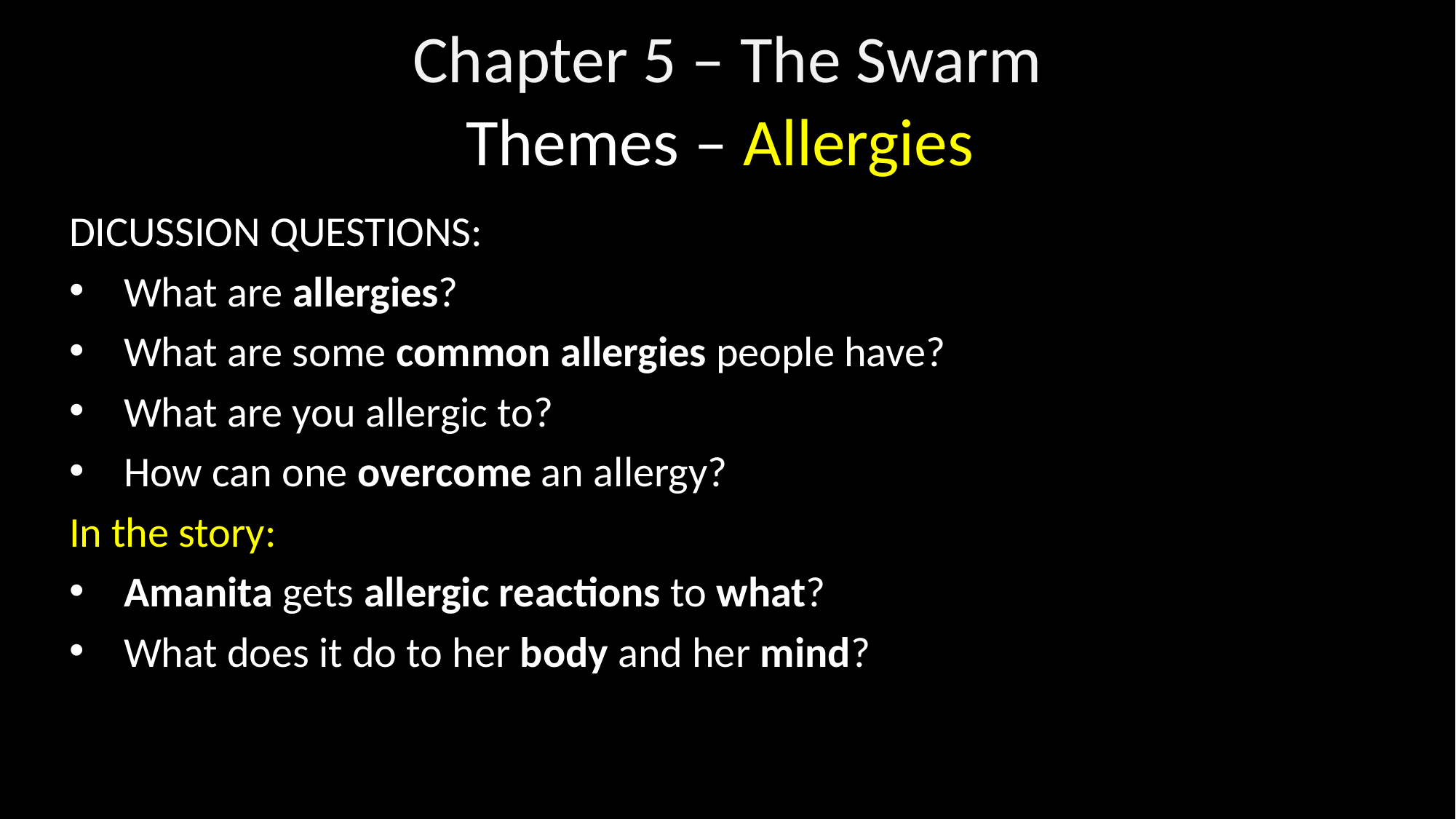

Chapter 5 – The Swarm
Themes – Allergies
DICUSSION QUESTIONS:
What are allergies?
What are some common allergies people have?
What are you allergic to?
How can one overcome an allergy?
In the story:
Amanita gets allergic reactions to what?
What does it do to her body and her mind?